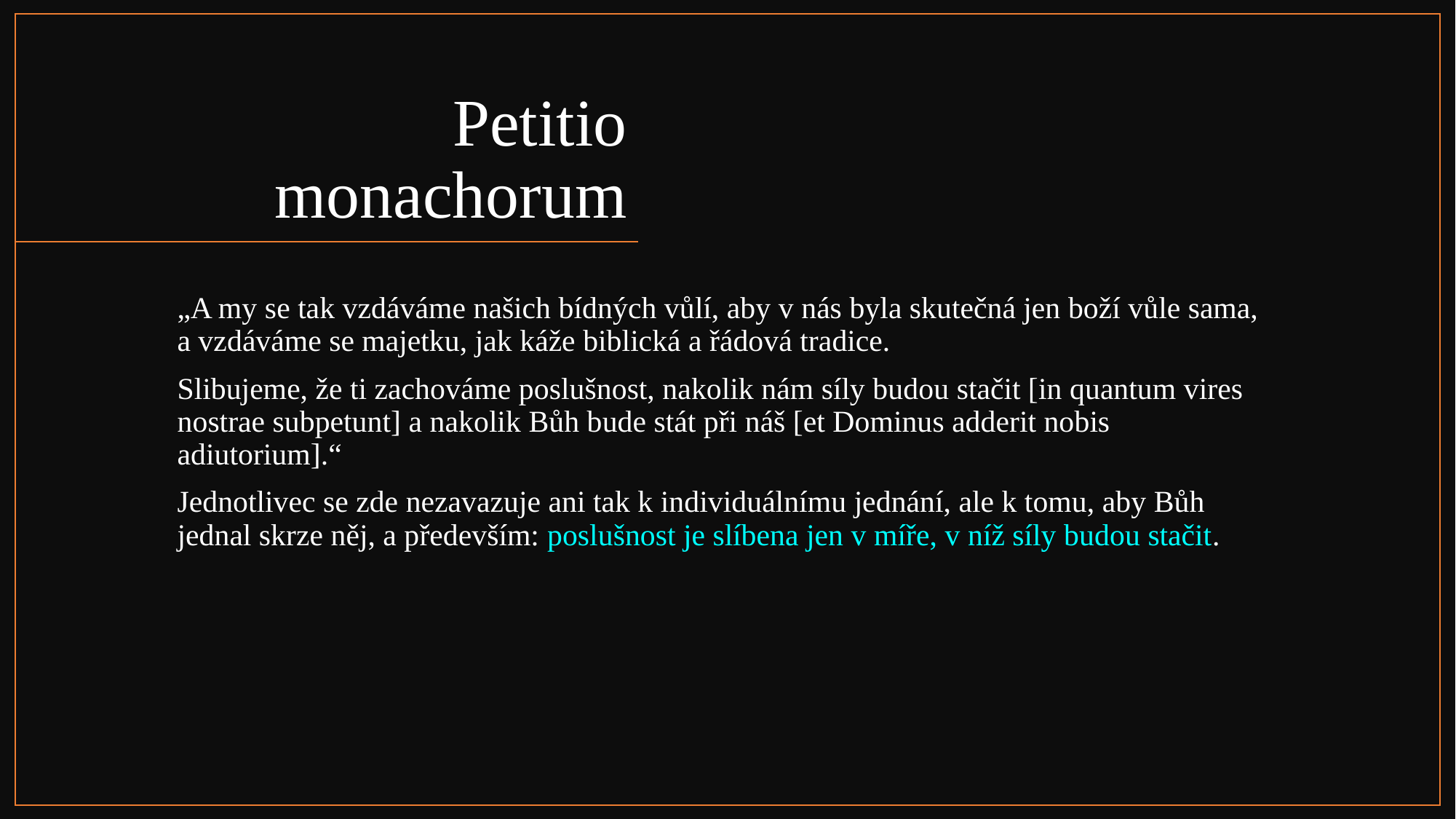

# Petitio monachorum
„A my se tak vzdáváme našich bídných vůlí, aby v nás byla skutečná jen boží vůle sama, a vzdáváme se majetku, jak káže biblická a řádová tradice.
Slibujeme, že ti zachováme poslušnost, nakolik nám síly budou stačit [in quantum vires nostrae subpetunt] a nakolik Bůh bude stát při náš [et Dominus adderit nobis adiutorium].“
Jednotlivec se zde nezavazuje ani tak k individuálnímu jednání, ale k tomu, aby Bůh jednal skrze něj, a především: poslušnost je slíbena jen v míře, v níž síly budou stačit.